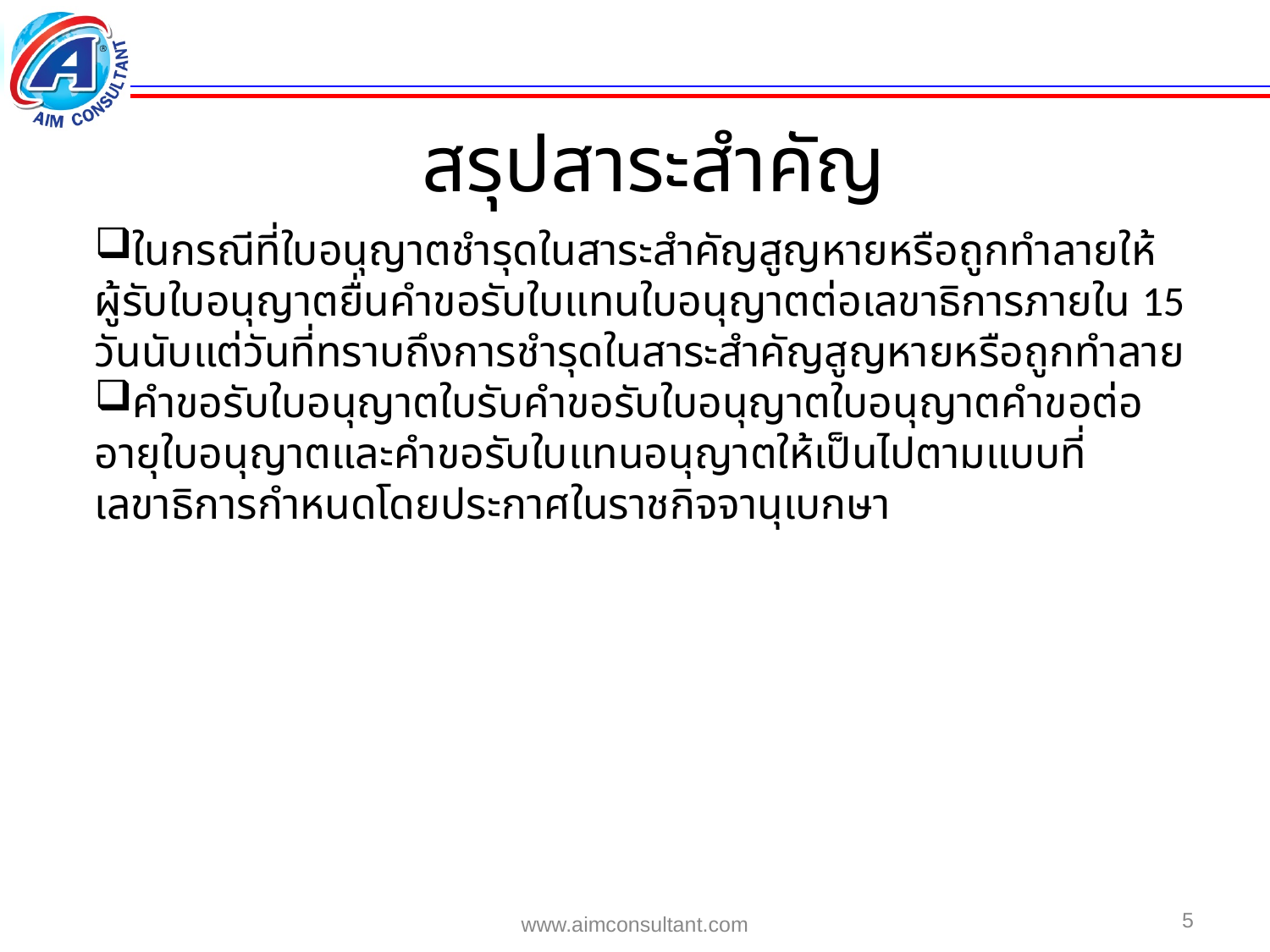

สรุปสาระสำคัญ
ในกรณีที่ใบอนุญาตชำรุดในสาระสำคัญสูญหายหรือถูกทำลายให้ผู้รับใบอนุญาตยื่นคำขอรับใบแทนใบอนุญาตต่อเลขาธิการภายใน 15 วันนับแต่วันที่ทราบถึงการชำรุดในสาระสำคัญสูญหายหรือถูกทำลาย
คำขอรับใบอนุญาตใบรับคำขอรับใบอนุญาตใบอนุญาตคําขอต่ออายุใบอนุญาตและคำขอรับใบแทนอนุญาตให้เป็นไปตามแบบที่เลขาธิการกำหนดโดยประกาศในราชกิจจานุเบกษา

5
www.aimconsultant.com